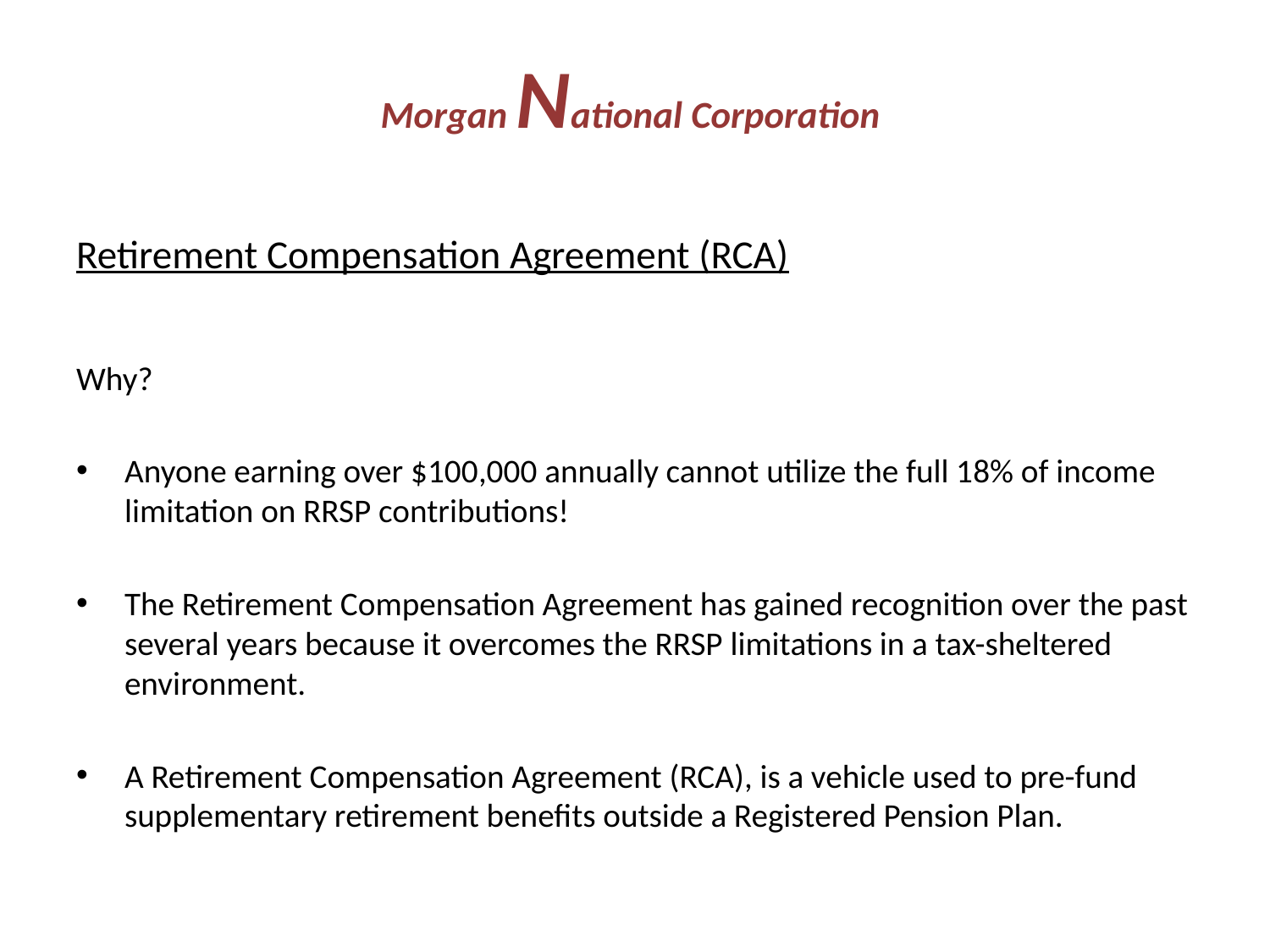

# Morgan National Corporation
Retirement Compensation Agreement (RCA)

Why?

Anyone earning over $100,000 annually cannot utilize the full 18% of income limitation on RRSP contributions!

The Retirement Compensation Agreement has gained recognition over the past several years because it overcomes the RRSP limitations in a tax-sheltered environment.

A Retirement Compensation Agreement (RCA), is a vehicle used to pre-fund supplementary retirement benefits outside a Registered Pension Plan.